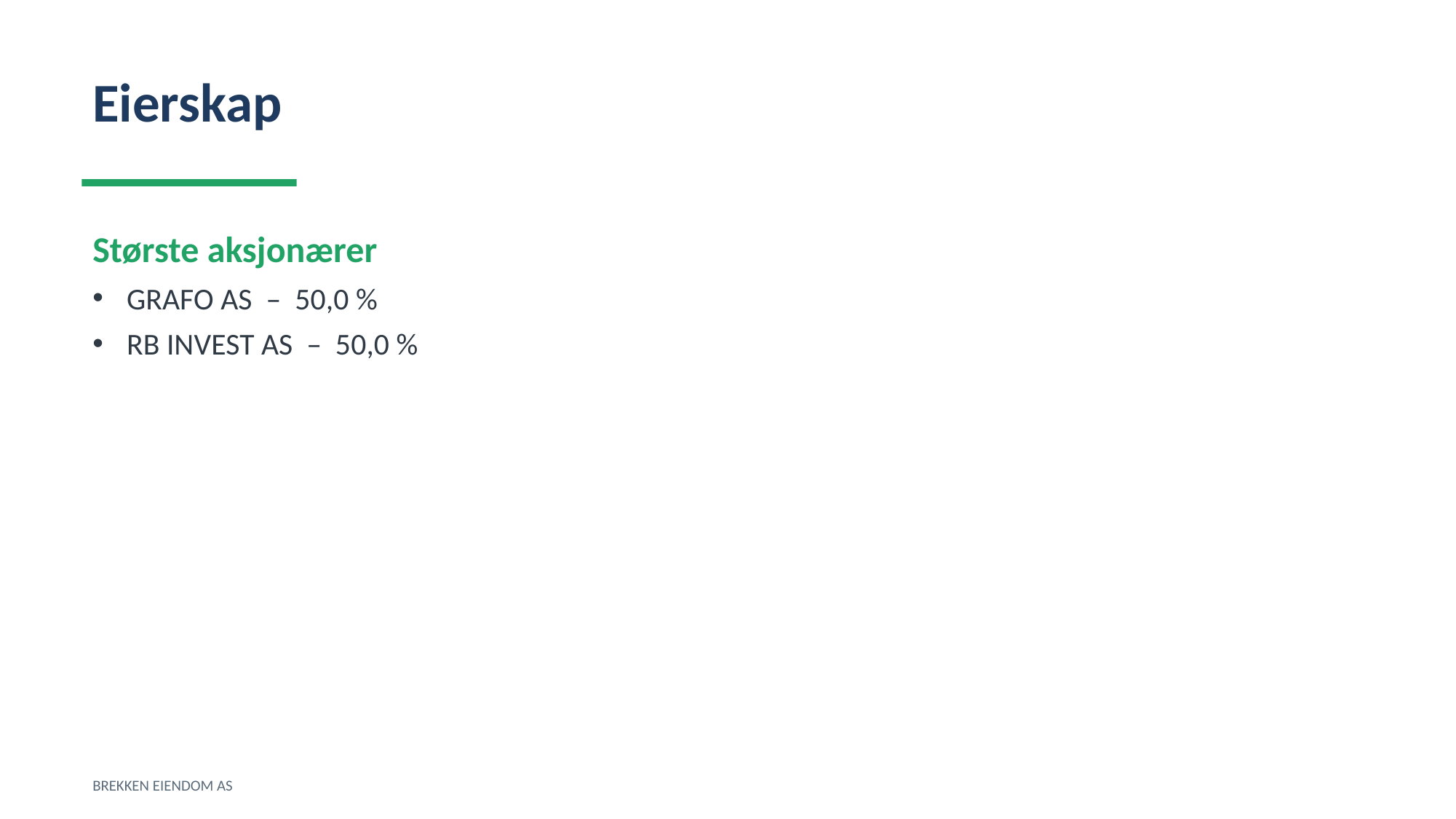

Eierskap

Største aksjonærer
GRAFO AS  –  50,0 %
RB INVEST AS  –  50,0 %
BREKKEN EIENDOM AS